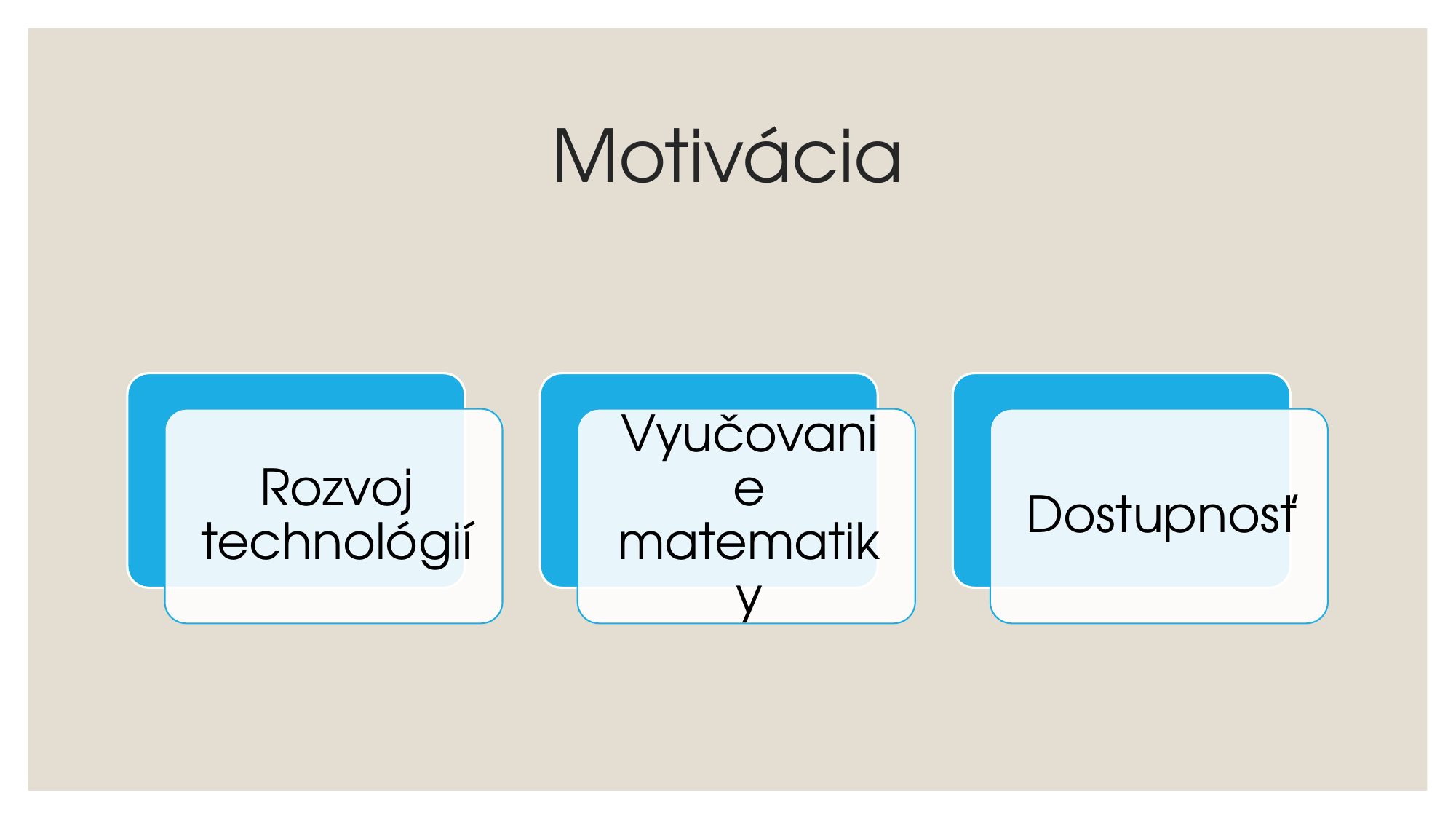

# Motivácia
Rozvoj technológií
Vyučovanie matematiky
Dostupnosť